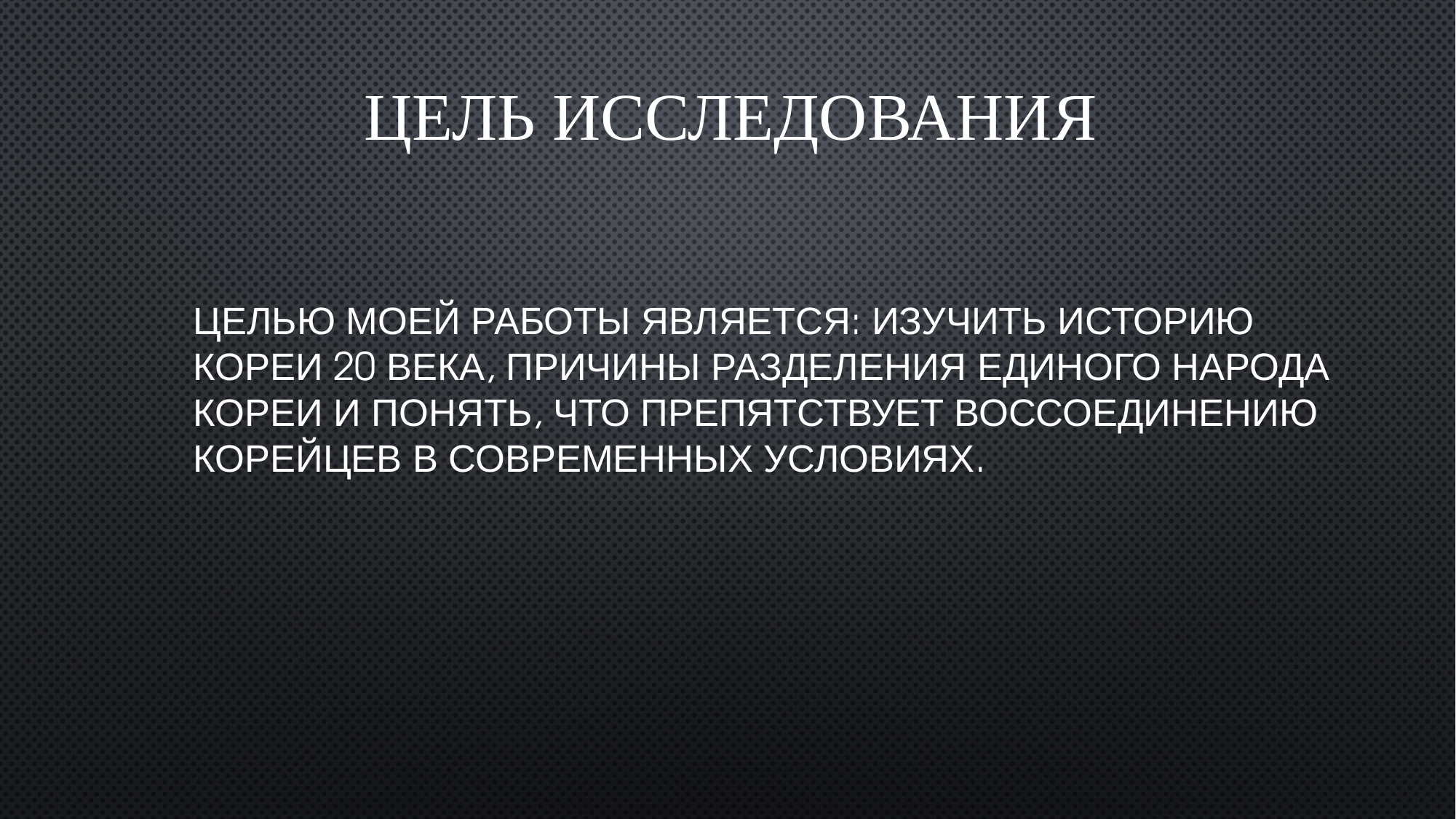

# Цель исследования
Целью моей работы является: изучить историю Кореи 20 века, причины разделения единого народа Кореи и понять, что препятствует воссоединению корейцев в современных условиях.